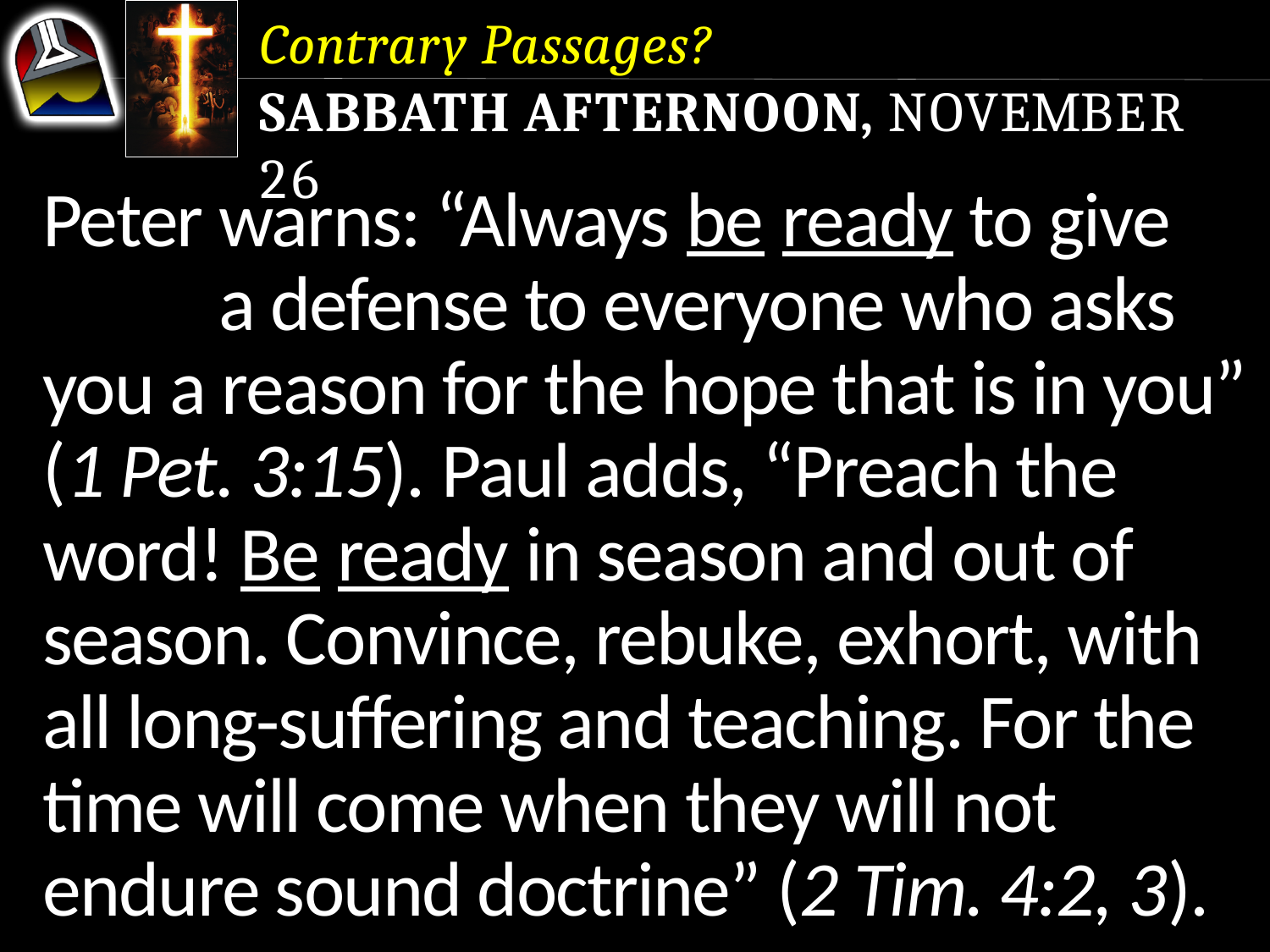

Contrary Passages?
Sabbath Afternoon, November 26
Peter warns: “Always be ready to give                 a defense to everyone who asks you a reason for the hope that is in you” (1 Pet. 3:15). Paul adds, “Preach the word! Be ready in season and out of season. Convince, rebuke, exhort, with all long-suffering and teaching. For the time will come when they will not endure sound doctrine” (2 Tim. 4:2, 3).
Peter warns: “Always be ready to give                 a defense to everyone who asks you a reason for the hope that is in you” (1 Pet. 3:15).